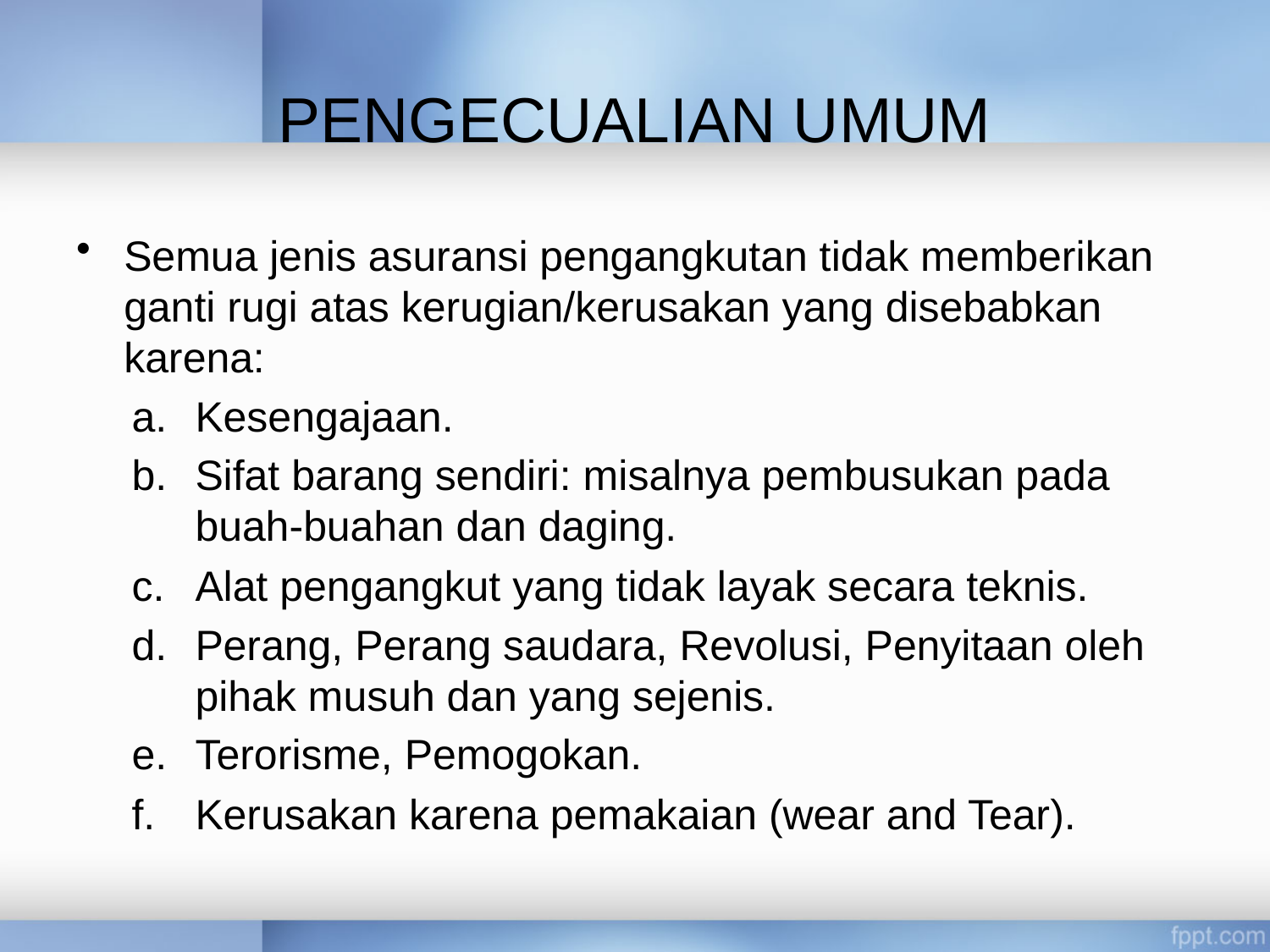

# PENGECUALIAN UMUM
Semua jenis asuransi pengangkutan tidak memberikan ganti rugi atas kerugian/kerusakan yang disebabkan karena:
Kesengajaan.
Sifat barang sendiri: misalnya pembusukan pada buah-buahan dan daging.
Alat pengangkut yang tidak layak secara teknis.
Perang, Perang saudara, Revolusi, Penyitaan oleh pihak musuh dan yang sejenis.
Terorisme, Pemogokan.
Kerusakan karena pemakaian (wear and Tear).